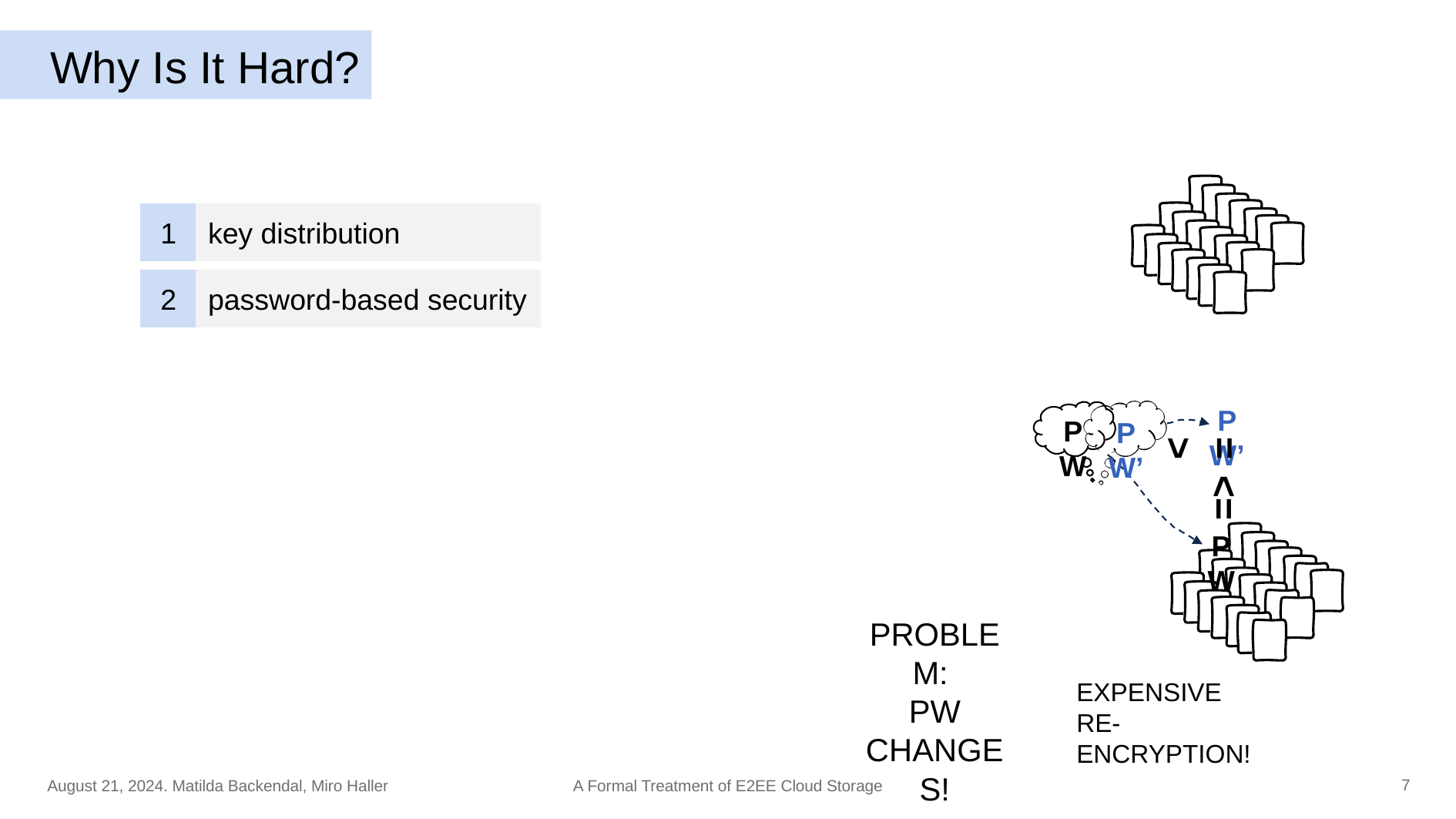

# Why Is It Hard?

1
key distribution
2
password-based security
PW’

=>

PW
PW’
=>
PW

PROBLEM:
PW CHANGES!
EXPENSIVE RE-ENCRYPTION!
August 21, 2024. Matilda Backendal, Miro Haller
7
A Formal Treatment of E2EE Cloud Storage